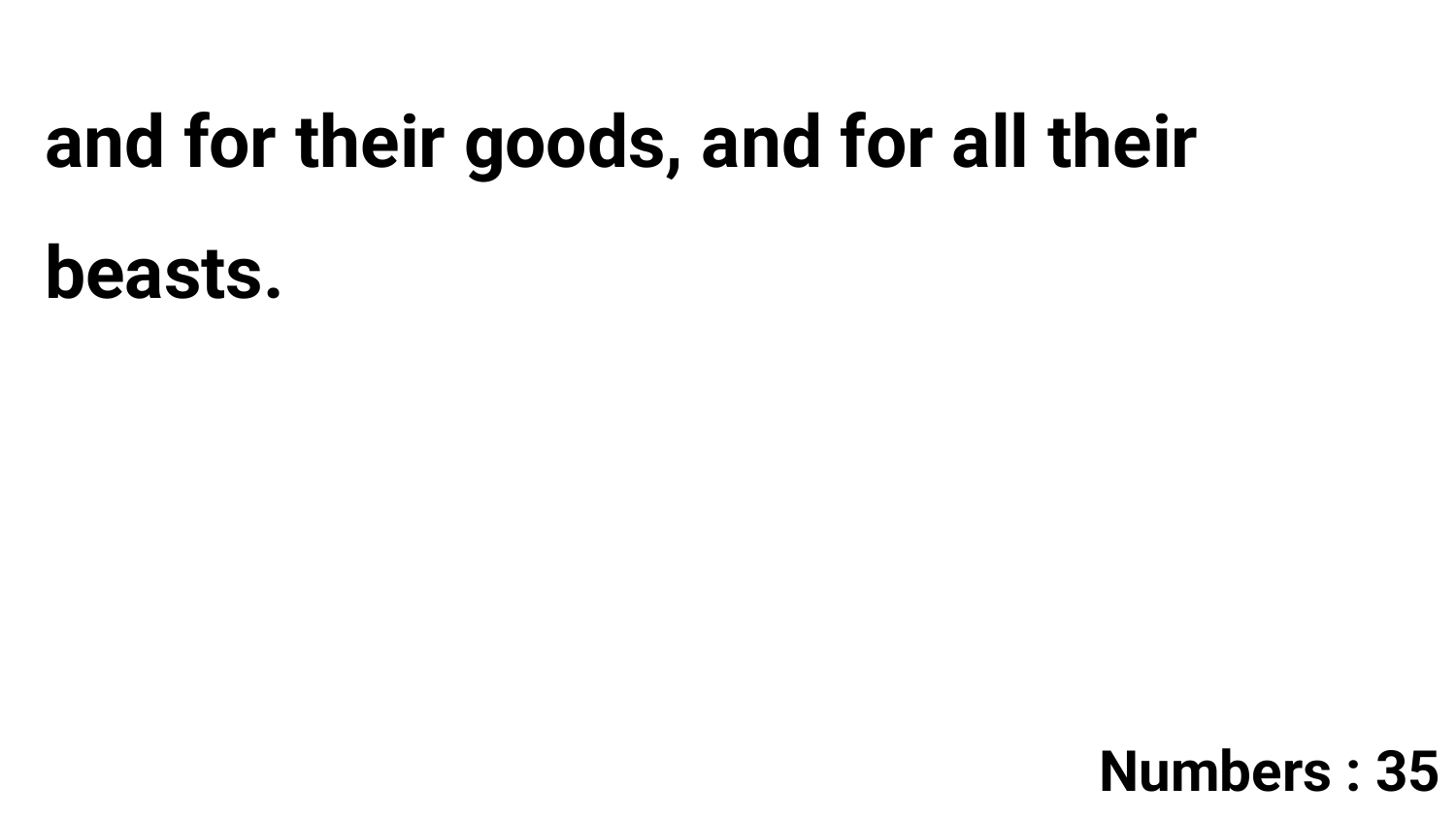

and for their goods, and for all their beasts.
Numbers : 35